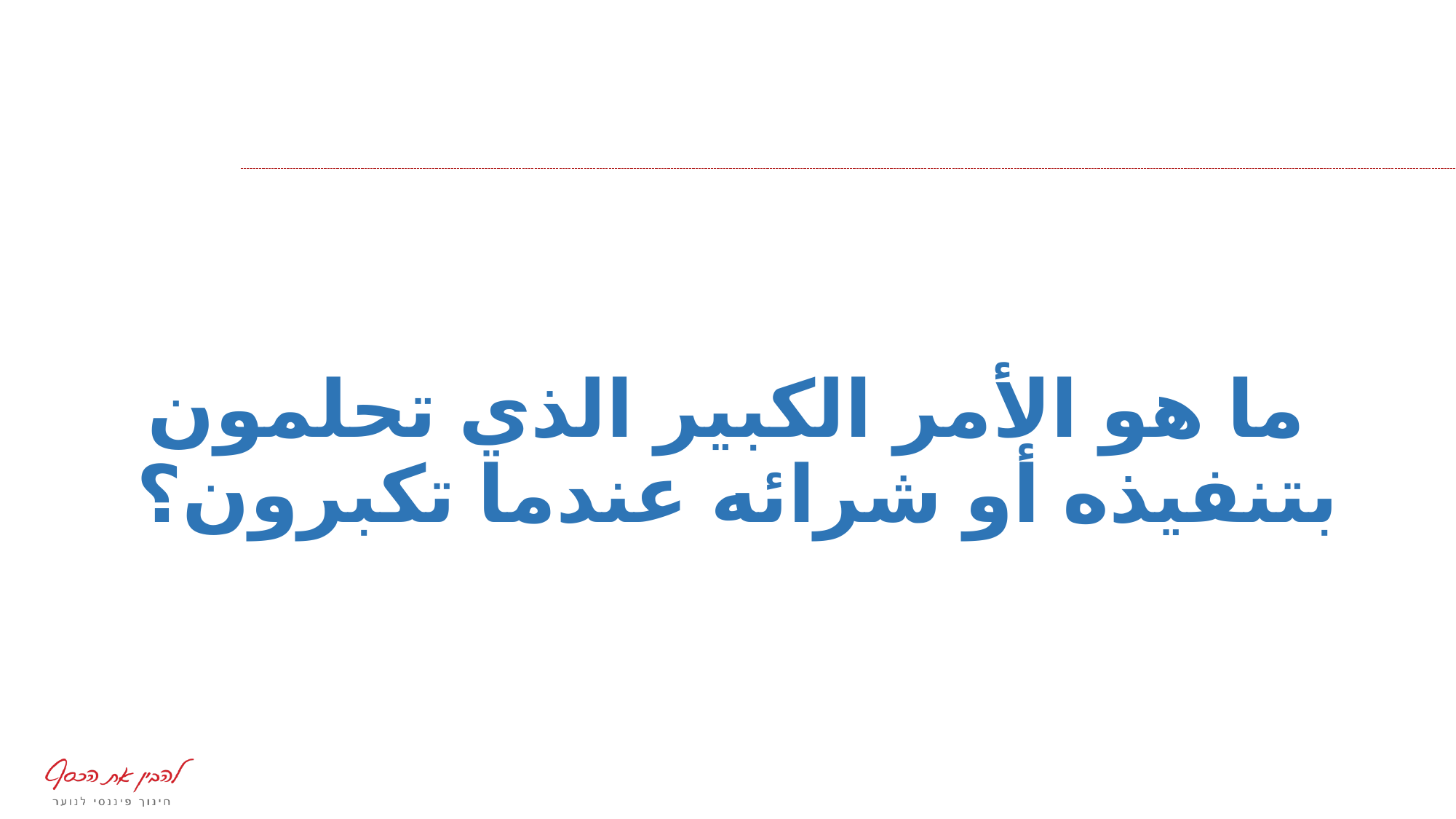

# ما هو الأمر الكبير الذي تحلمون بتنفيذه أو شرائه عندما تكبرون؟